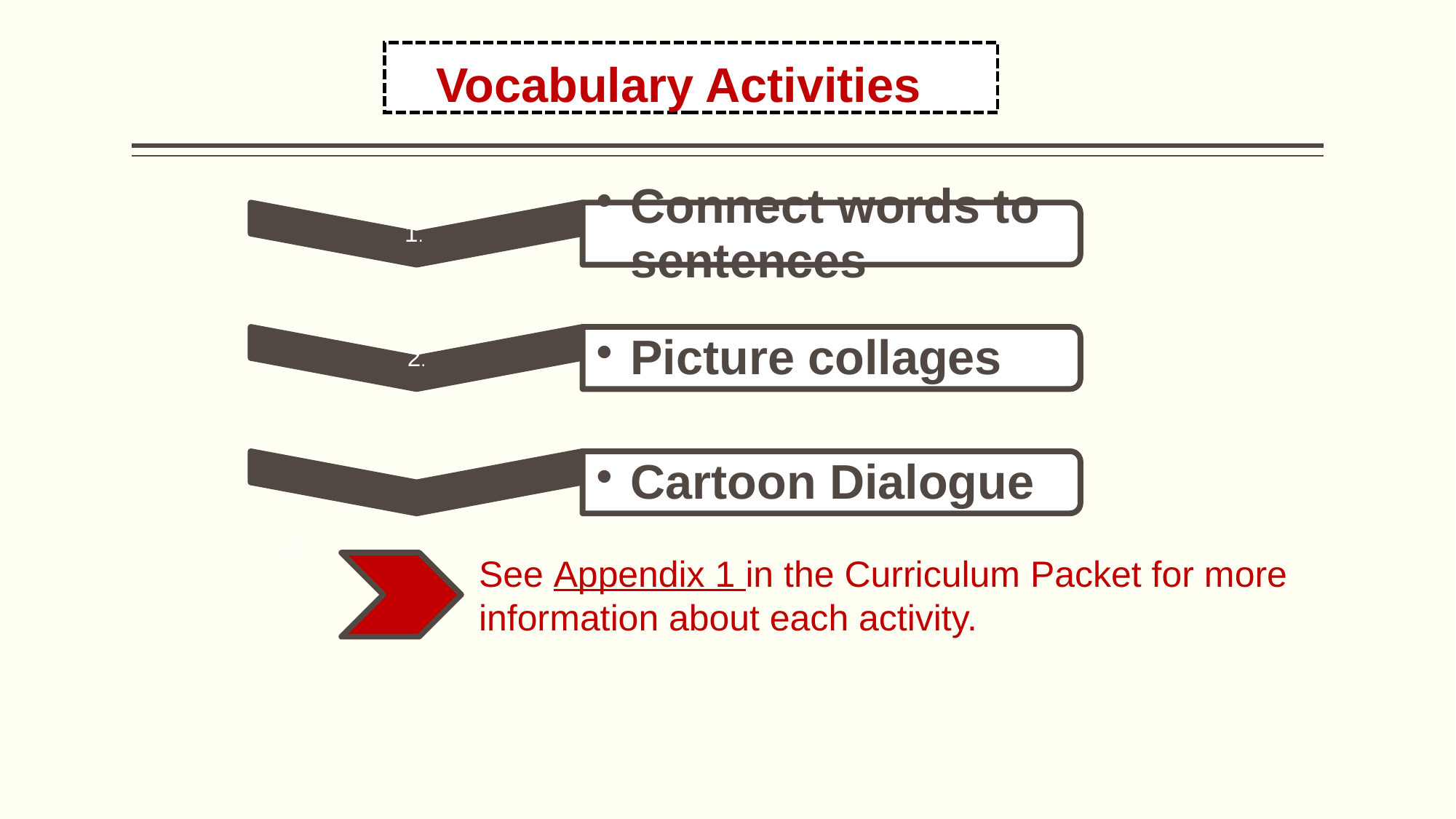

Vocabulary Activities

1.
Connect words to sentences
2.
Picture collages
Cartoon Dialogue

4

See Appendix 1 in the Curriculum Packet for more information about each activity.